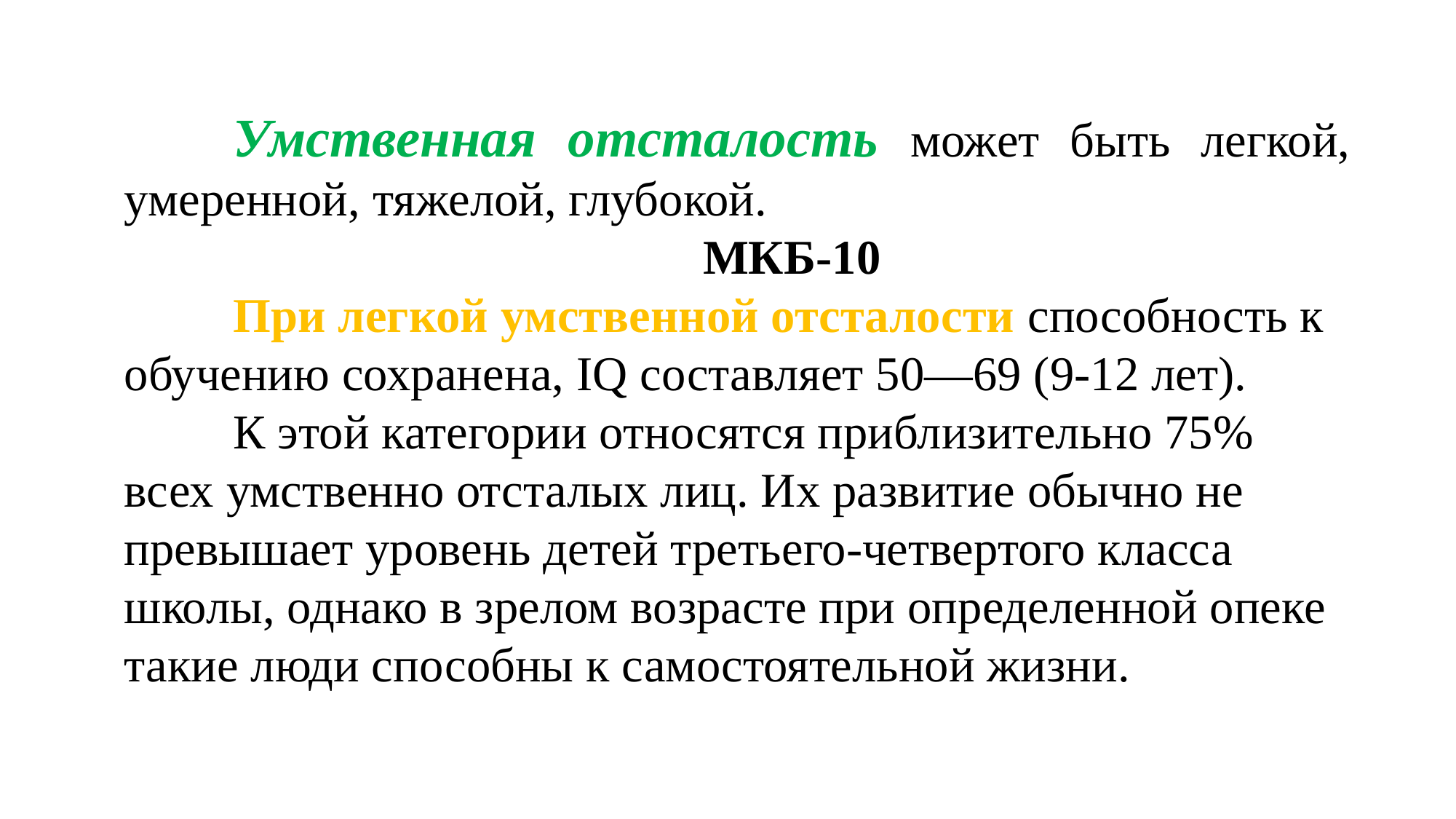

Умственная отсталость может быть легкой, умеренной, тяжелой, глубокой.
	МКБ-10
	При легкой умственной отсталости способность к обучению сохранена, IQ составляет 50—69 (9-12 лет).
	К этой категории относятся приблизительно 75% всех умственно отсталых лиц. Их развитие обычно не превышает уровень детей третьего-четвертого класса школы, однако в зрелом возрасте при определенной опеке такие люди способны к самостоятельной жизни.